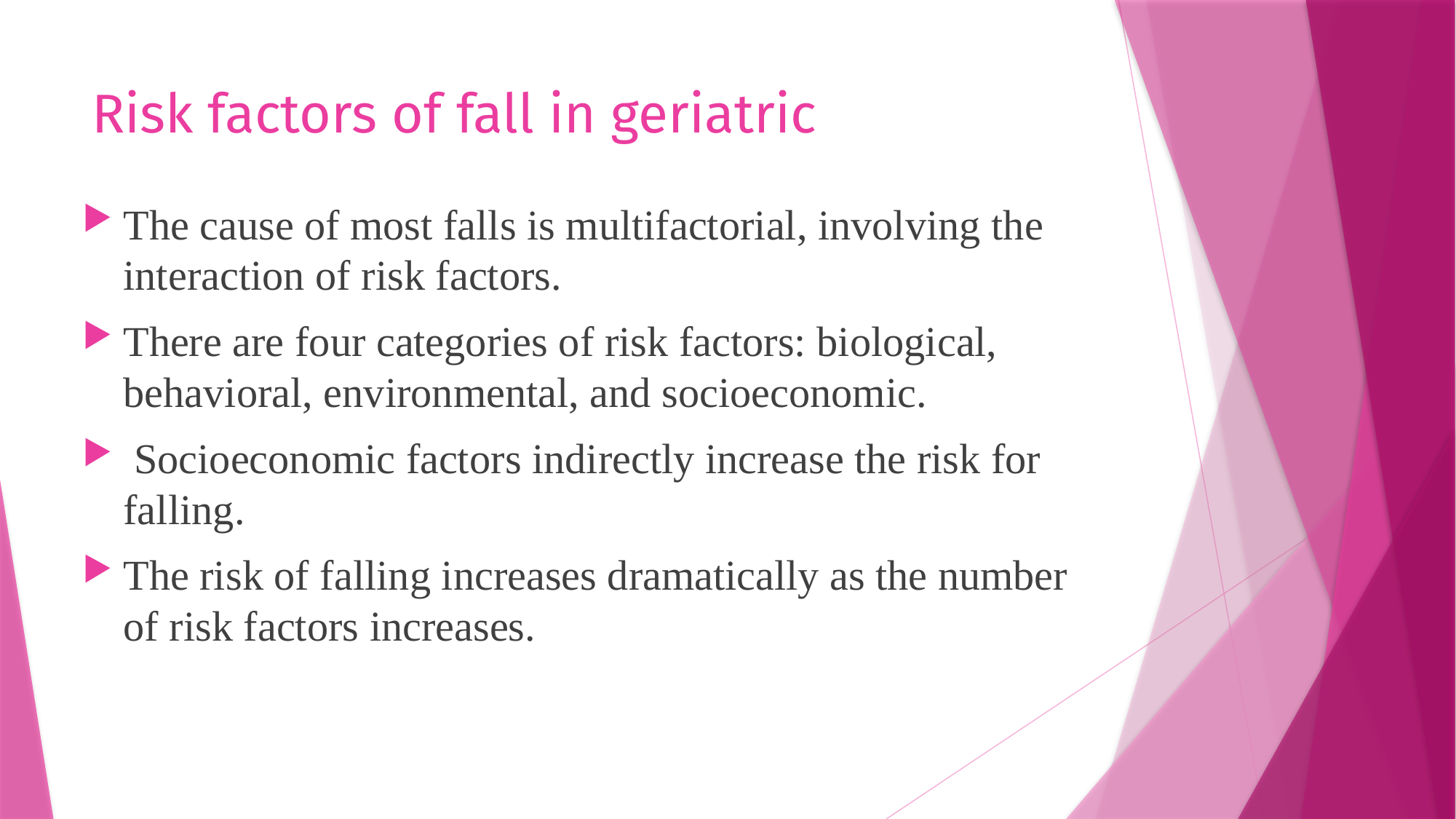

# Risk factors of fall in geriatric
The cause of most falls is multifactorial, involving the interaction of risk factors.
There are four categories of risk factors: biological, behavioral, environmental, and socioeconomic.
 Socioeconomic factors indirectly increase the risk for falling.
The risk of falling increases dramatically as the number of risk factors increases.